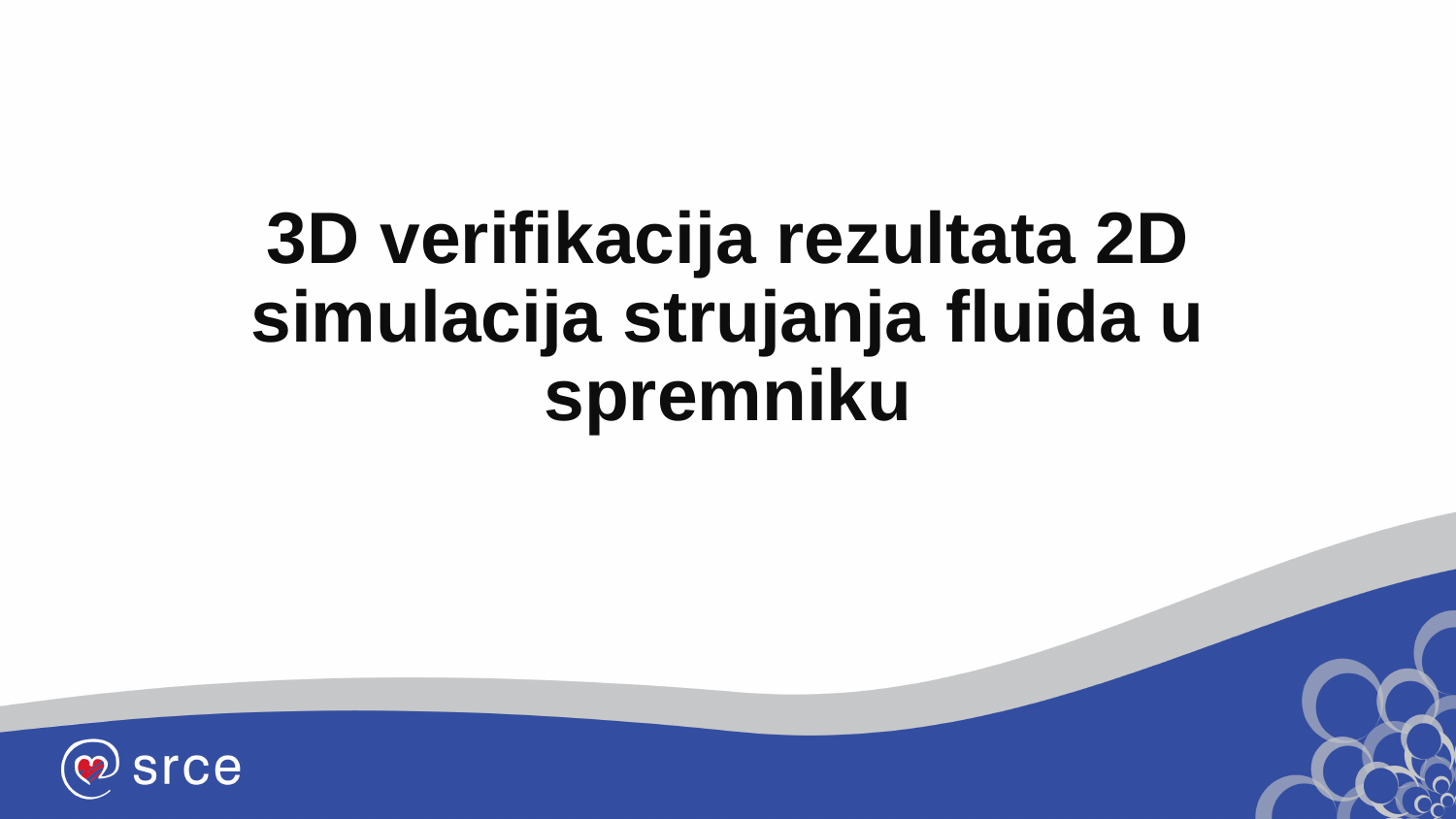

# 3D verifikacija rezultata 2D simulacija strujanja fluida u spremniku